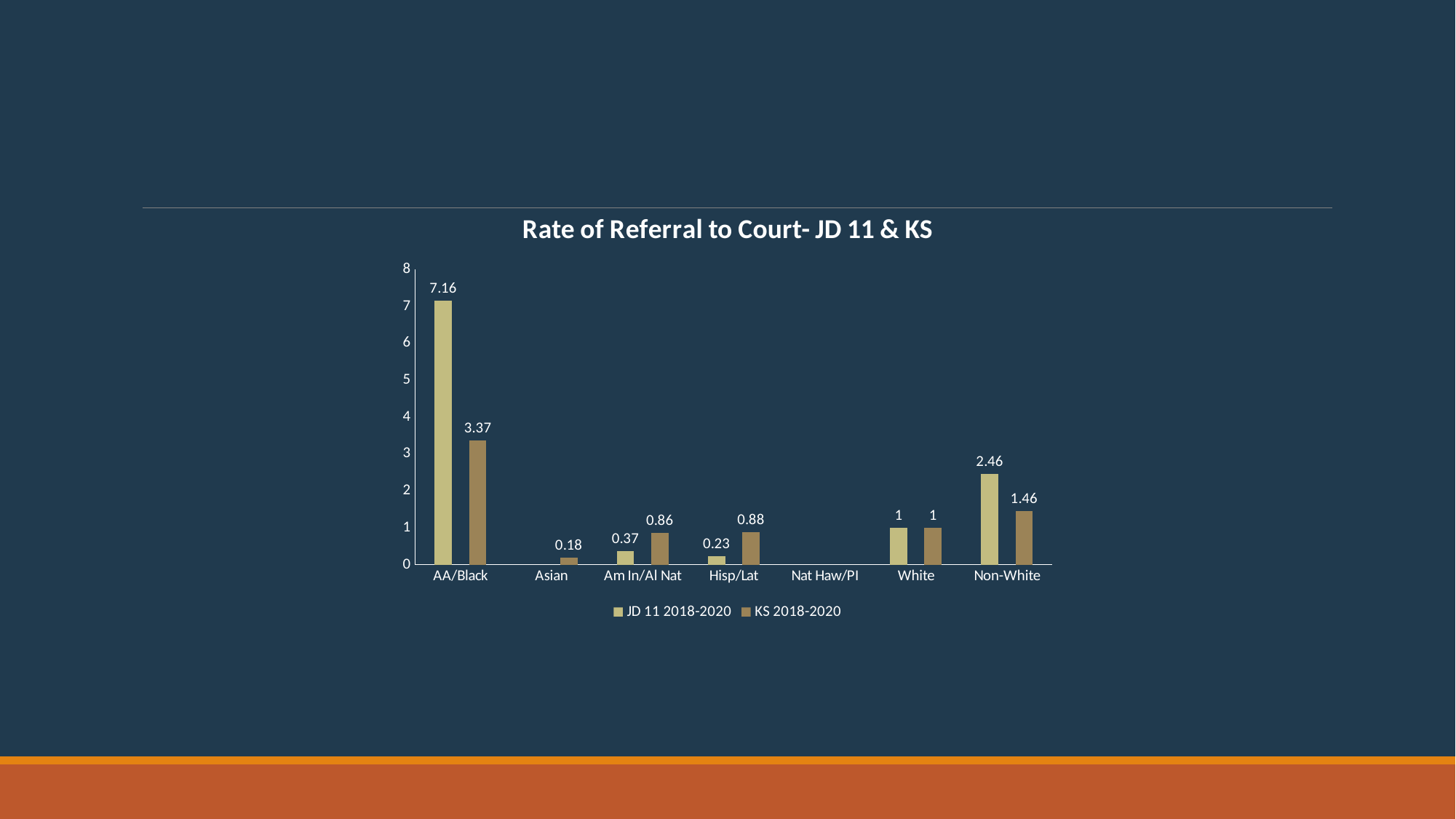

### Chart: Rate of Referral to Court- JD 11 & KS

| Category | JD 11 2018-2020 | KS 2018-2020 |
|---|---|---|
| AA/Black | 7.16 | 3.37 |
| Asian | None | 0.18 |
| Am In/Al Nat | 0.37 | 0.86 |
| Hisp/Lat | 0.23 | 0.88 |
| Nat Haw/PI | None | None |
| White | 1.0 | 1.0 |
| Non-White | 2.46 | 1.46 |